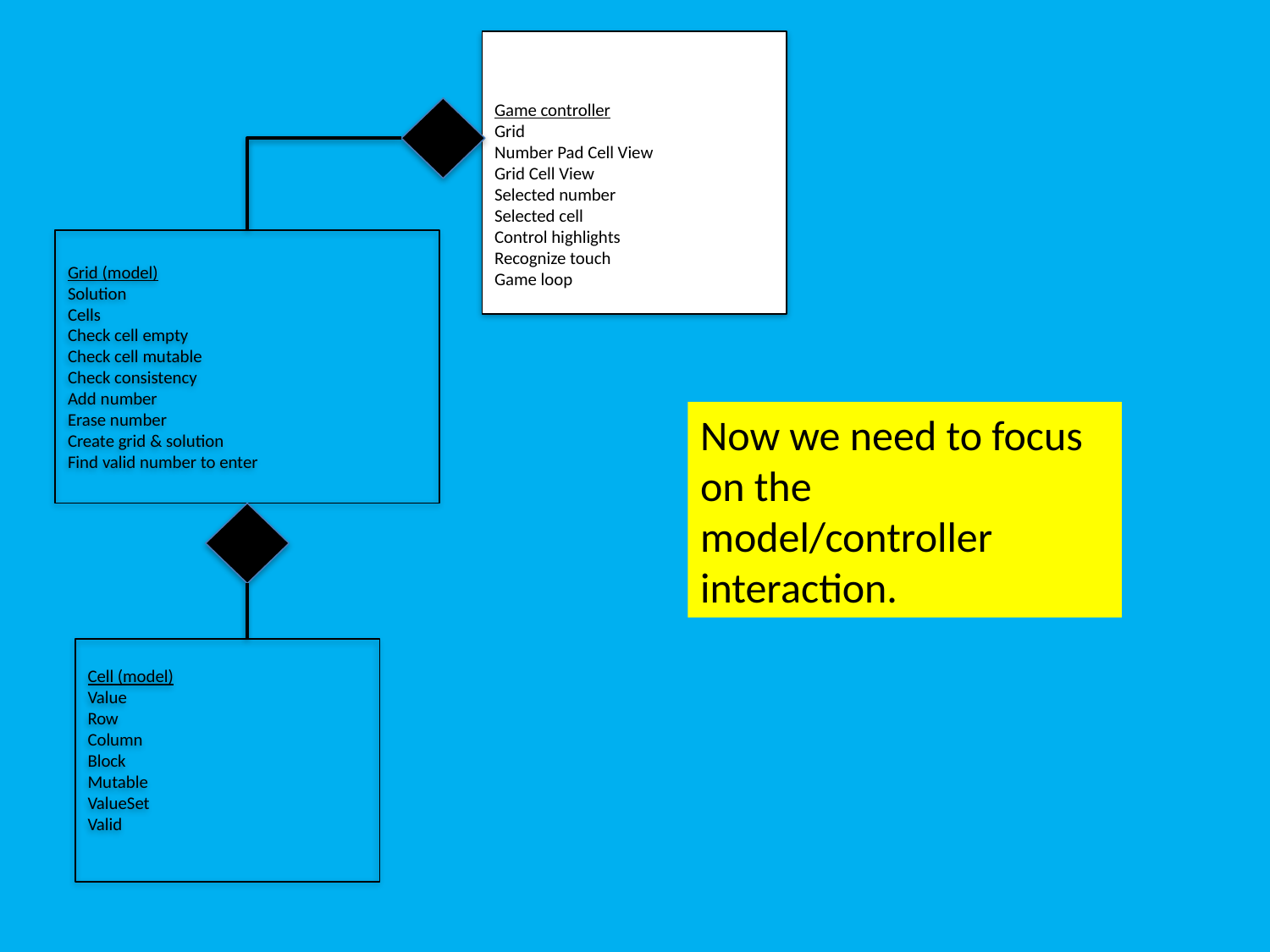

Game controller
Grid
Number Pad Cell View
Grid Cell View
Selected number
Selected cell
Control highlights
Recognize touch
Game loop

Grid (model)
Solution
Cells
Check cell empty
Check cell mutable
Check consistency
Add number
Erase number
Create grid & solution
Find valid number to enter

Cell (model)
Value
Row
Column
Block
Mutable
ValueSet
Valid

Now we need to focus on the model/controller interaction.